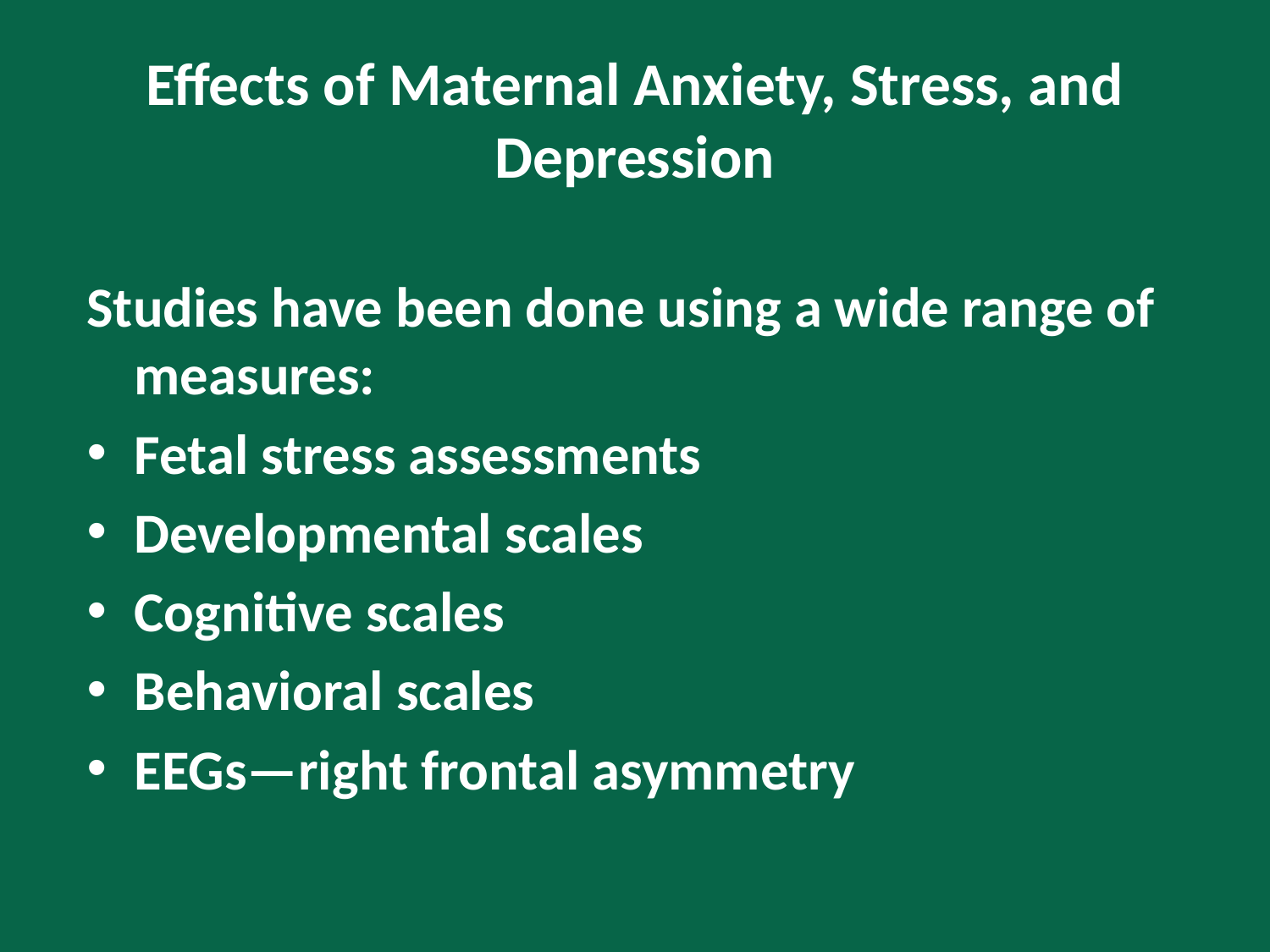

# Effects of Maternal Anxiety, Stress, and Depression
Studies have been done using a wide range of measures:
Fetal stress assessments
Developmental scales
Cognitive scales
Behavioral scales
EEGs—right frontal asymmetry